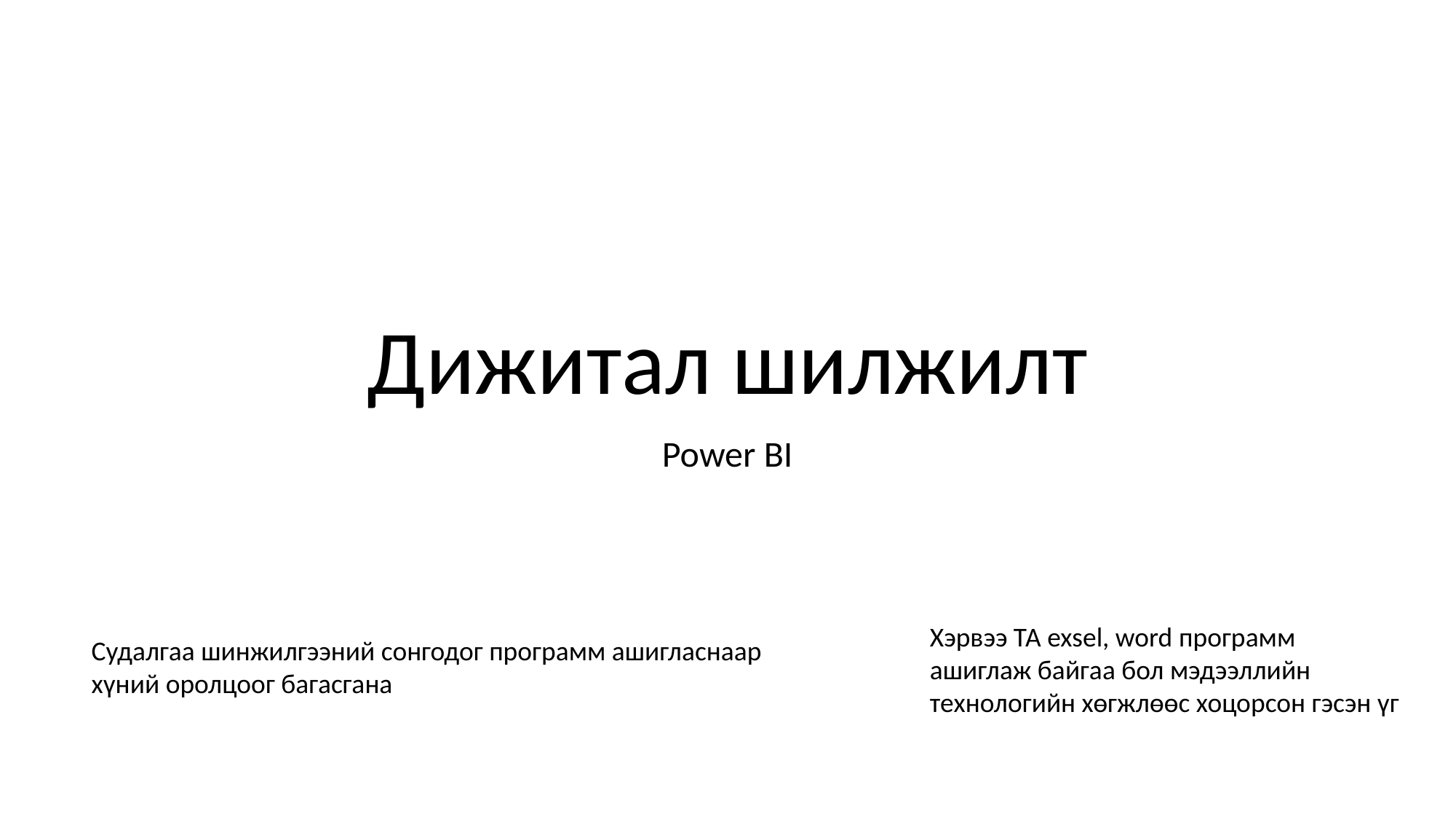

# Дижитал шилжилт
Power BI
Хэрвээ ТА exsel, word программ ашиглаж байгаа бол мэдээллийн технологийн хөгжлөөс хоцорсон гэсэн үг
Судалгаа шинжилгээний сонгодог программ ашигласнаар хүний оролцоог багасгана